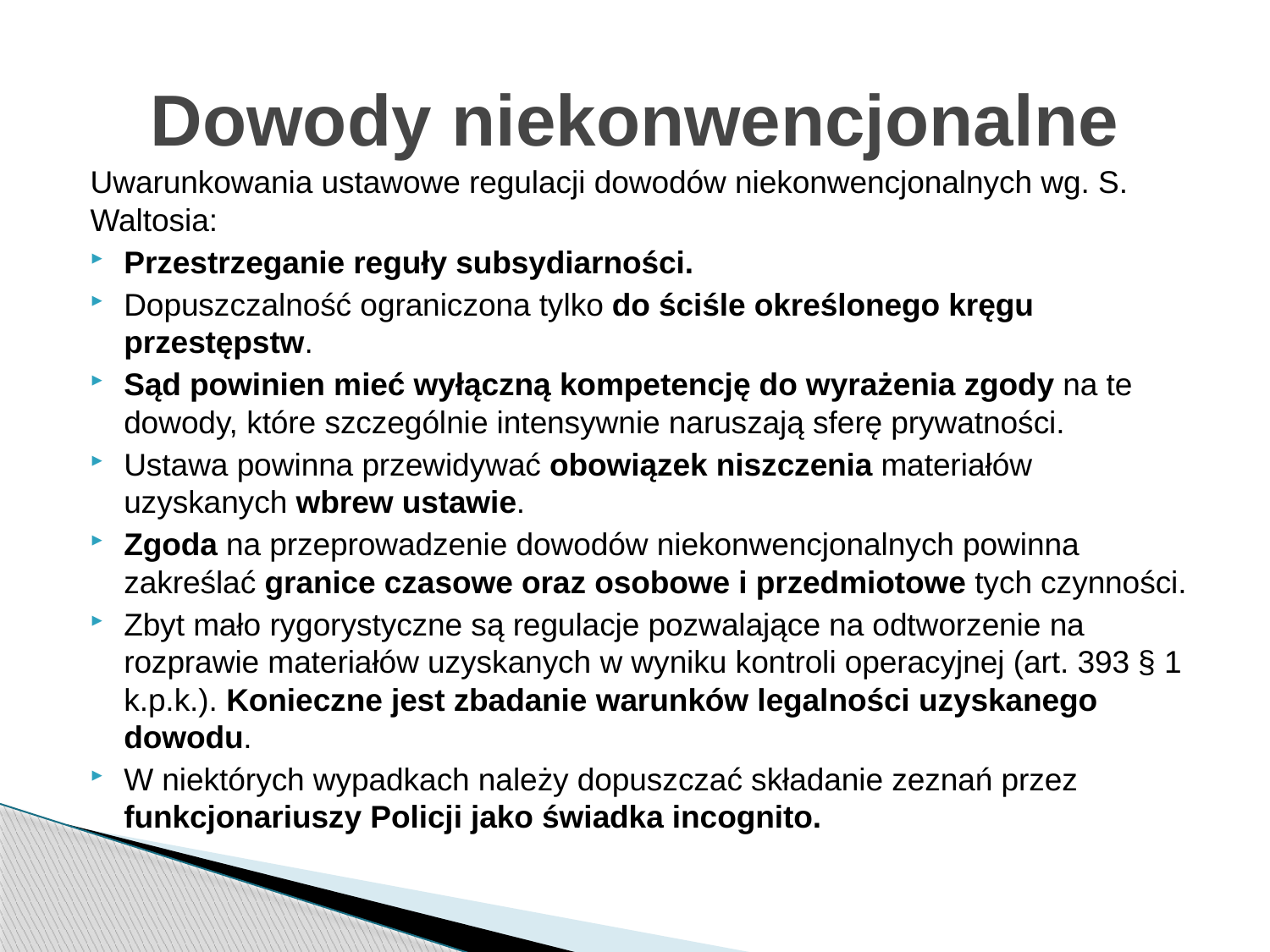

# Dowody niekonwencjonalne
Uwarunkowania ustawowe regulacji dowodów niekonwencjonalnych wg. S. Waltosia:
Przestrzeganie reguły subsydiarności.
Dopuszczalność ograniczona tylko do ściśle określonego kręgu przestępstw.
Sąd powinien mieć wyłączną kompetencję do wyrażenia zgody na te dowody, które szczególnie intensywnie naruszają sferę prywatności.
Ustawa powinna przewidywać obowiązek niszczenia materiałów uzyskanych wbrew ustawie.
Zgoda na przeprowadzenie dowodów niekonwencjonalnych powinna zakreślać granice czasowe oraz osobowe i przedmiotowe tych czynności.
Zbyt mało rygorystyczne są regulacje pozwalające na odtworzenie na rozprawie materiałów uzyskanych w wyniku kontroli operacyjnej (art. 393 § 1 k.p.k.). Konieczne jest zbadanie warunków legalności uzyskanego dowodu.
W niektórych wypadkach należy dopuszczać składanie zeznań przez funkcjonariuszy Policji jako świadka incognito.